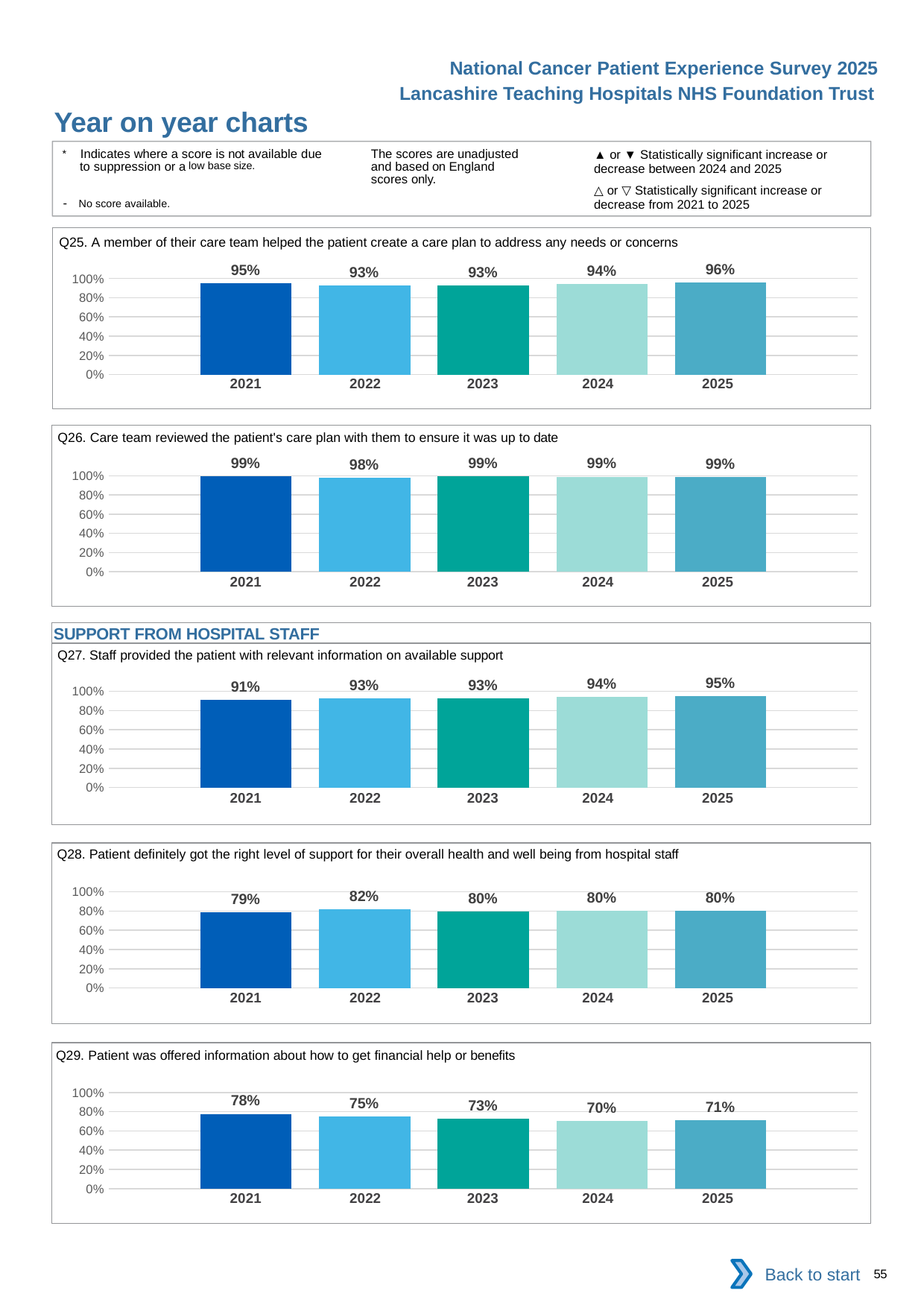

National Cancer Patient Experience Survey 2025
Lancashire Teaching Hospitals NHS Foundation Trust
Year on year charts (5)

The scores are unadjusted and based on England scores only.
*  Indicates where a score is not available due to suppression or a low base size.
- No score available.
▲ or ▼ Statistically significant increase or decrease between 2024 and 2025
△ or ▽ Statistically significant increase or decrease from 2021 to 2025
Q25. A member of their care team helped the patient create a care plan to address any needs or concerns

### Chart

| Category | 2021 | 2022 | 2023 | 2024 | 2025 |
|---|---|---|---|---|---|
| Category 1 | 0.9527778 | 0.9270588 | 0.9308756 | 0.9411765 | 0.9573935 |
| 2021 | 2022 | 2023 | 2024 | 2025 |
| --- | --- | --- | --- | --- |
|  |  |  |  |  |
Q26. Care team reviewed the patient's care plan with them to ensure it was up to date

### Chart

| Category | 2021 | 2022 | 2023 | 2024 | 2025 |
|---|---|---|---|---|---|
| Category 1 | 0.9932886 | 0.9827586 | 0.9942197 | 0.9918699 | 0.9911243 |
| 2021 | 2022 | 2023 | 2024 | 2025 |
| --- | --- | --- | --- | --- |
|  |  |  |  |  |
SUPPORT FROM HOSPITAL STAFF
Q27. Staff provided the patient with relevant information on available support

### Chart

| Category | 2021 | 2022 | 2023 | 2024 | 2025 |
|---|---|---|---|---|---|
| Category 1 | 0.9135135 | 0.9295559 | 0.9299553 | 0.9447005 | 0.9496063 |
| 2021 | 2022 | 2023 | 2024 | 2025 |
| --- | --- | --- | --- | --- |
|  |  |  |  |  |
Q28. Patient definitely got the right level of support for their overall health and well being from hospital staff

### Chart

| Category | 2021 | 2022 | 2023 | 2024 | 2025 |
|---|---|---|---|---|---|
| Category 1 | 0.7876506 | 0.8153446 | 0.7984596 | 0.8010204 | 0.7997199 |
| 2021 | 2022 | 2023 | 2024 | 2025 |
| --- | --- | --- | --- | --- |
|  |  |  |  |  |
Q29. Patient was offered information about how to get financial help or benefits

### Chart

| Category | 2021 | 2022 | 2023 | 2024 | 2025 |
|---|---|---|---|---|---|
| Category 1 | 0.7771084 | 0.7523585 | 0.7294686 | 0.7002457 | 0.7127072 |
| 2021 | 2022 | 2023 | 2024 | 2025 |
| --- | --- | --- | --- | --- |
|  |  |  |  |  |
Back to start

55